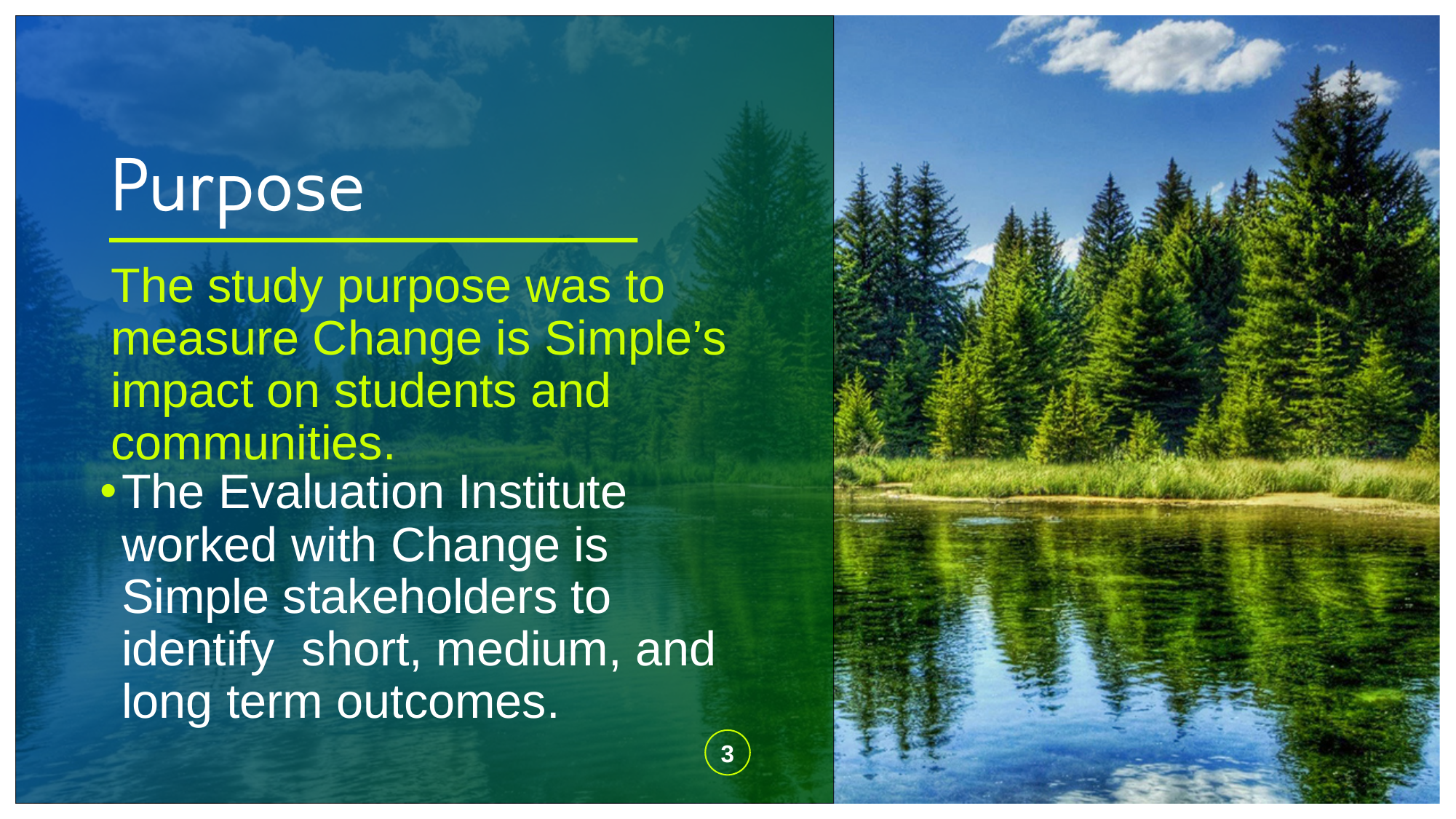

# Purpose
The study purpose was to measure Change is Simple’s impact on students and communities.
The Evaluation Institute worked with Change is Simple stakeholders to identify  short, medium, and long term outcomes.

3